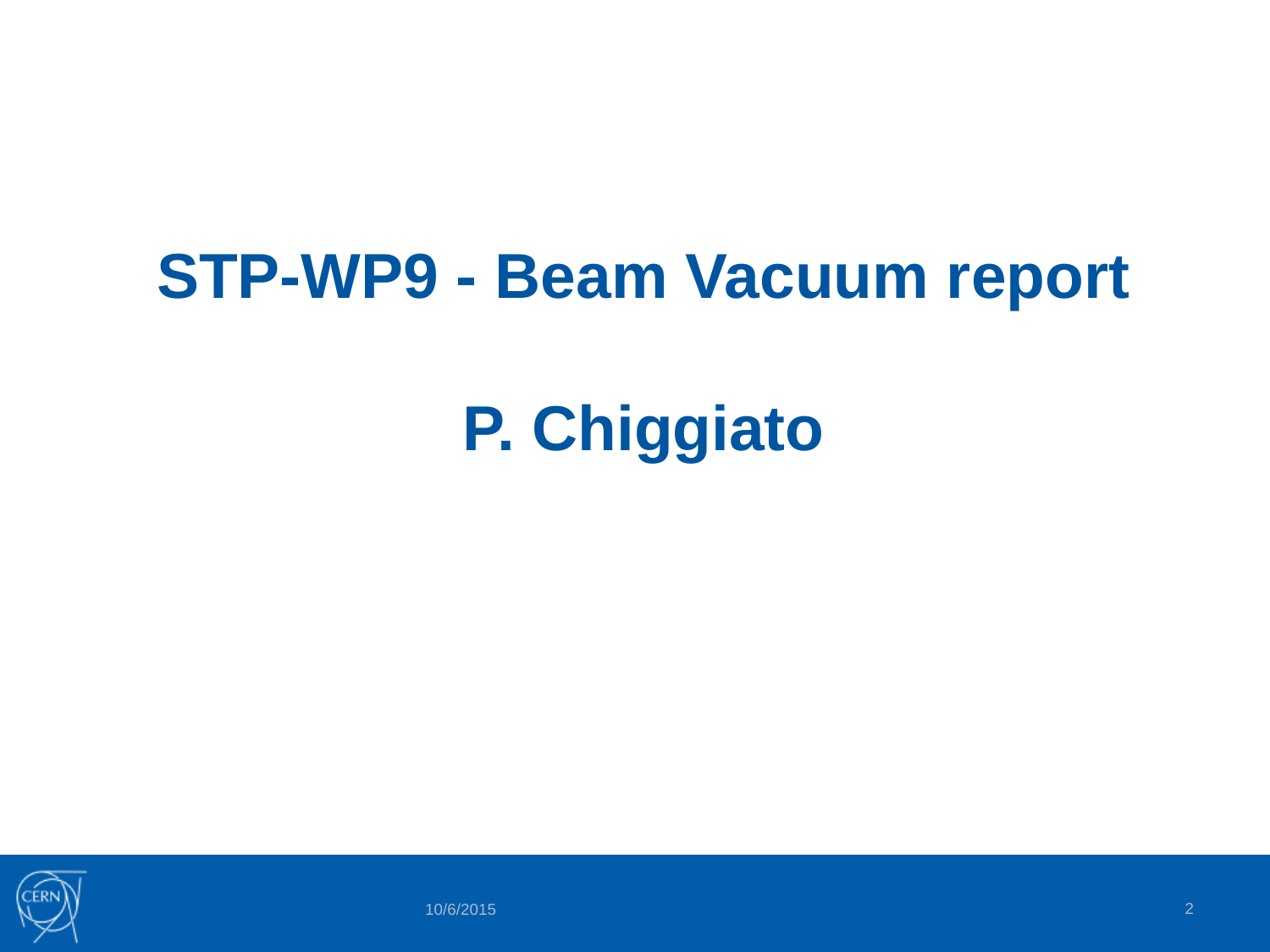

STP-WP9 - Beam Vacuum report

P. Chiggiato
2
10/6/2015